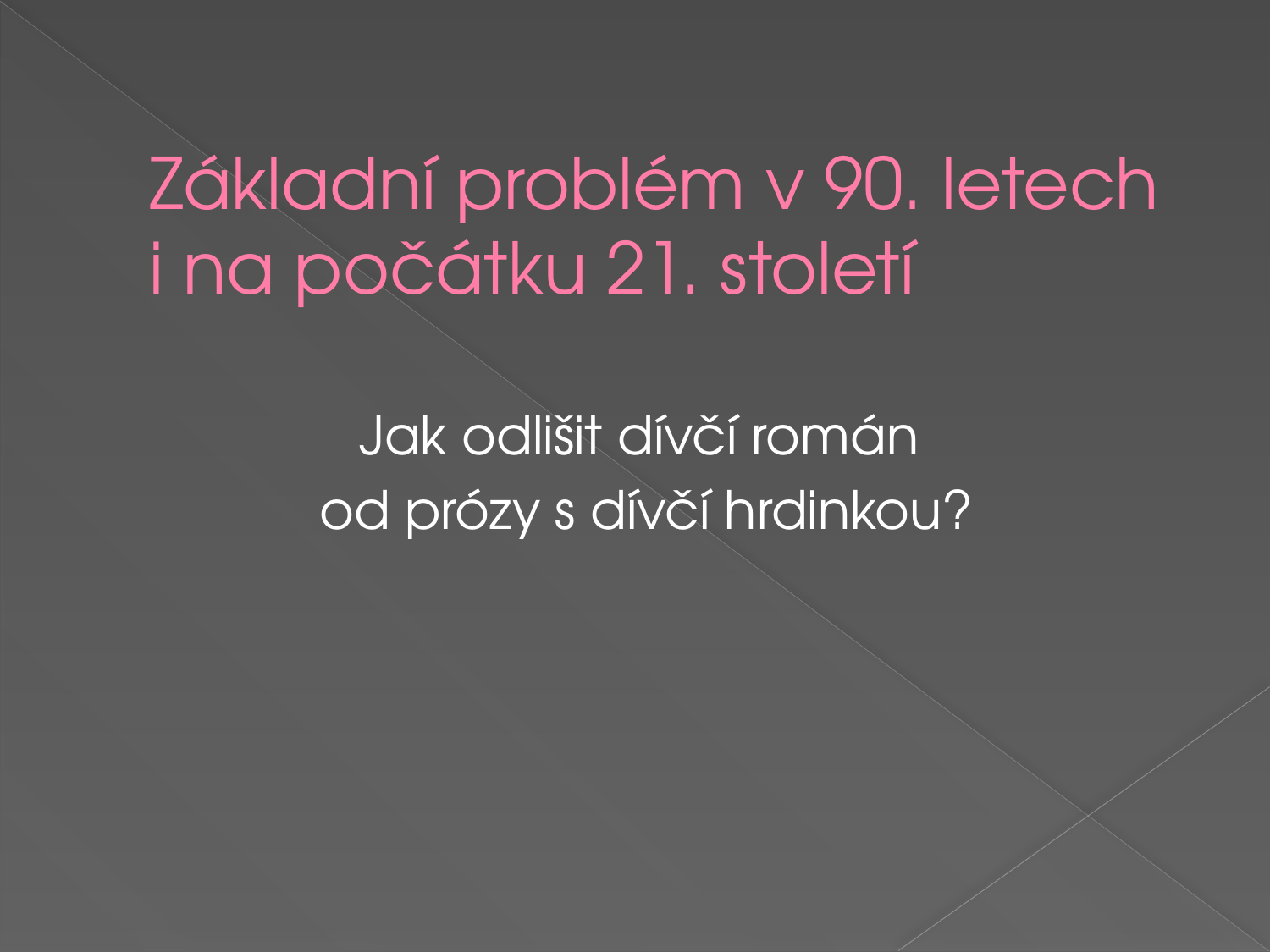

# Základní problém v 90. letech i na počátku 21. století
Jak odlišit dívčí román
 od prózy s dívčí hrdinkou?